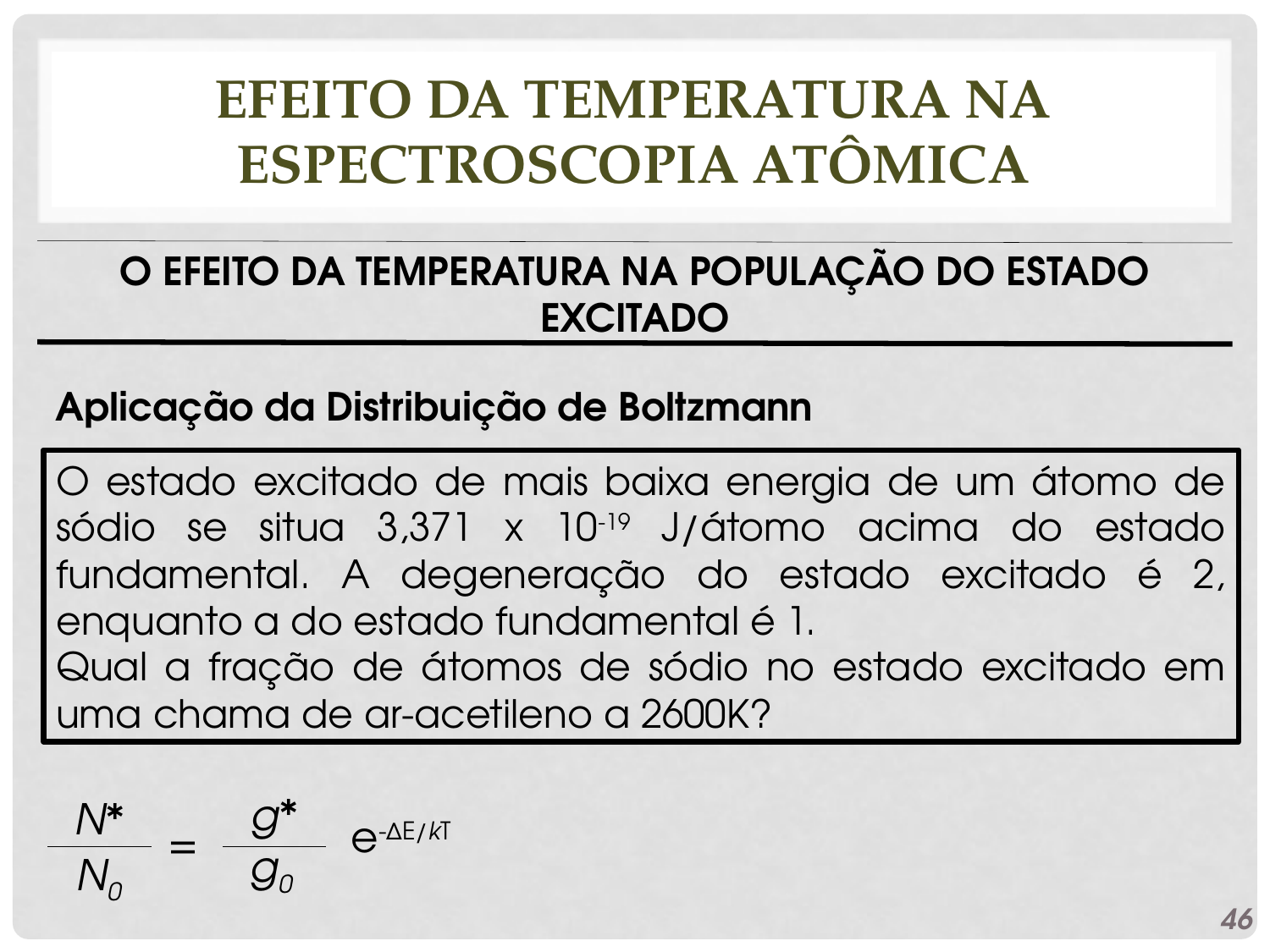

# Efeito da temperatura na espectroscopia atômica
O EFEITO DA TEMPERATURA NA POPULAÇÃO DO ESTADO EXCITADO
Aplicação da Distribuição de Boltzmann
O estado excitado de mais baixa energia de um átomo de sódio se situa 3,371 x 10-19 J/átomo acima do estado fundamental. A degeneração do estado excitado é 2, enquanto a do estado fundamental é 1.
Qual a fração de átomos de sódio no estado excitado em uma chama de ar-acetileno a 2600K?
g*
N*
e-ΔE/kT
=
g0
N0
46